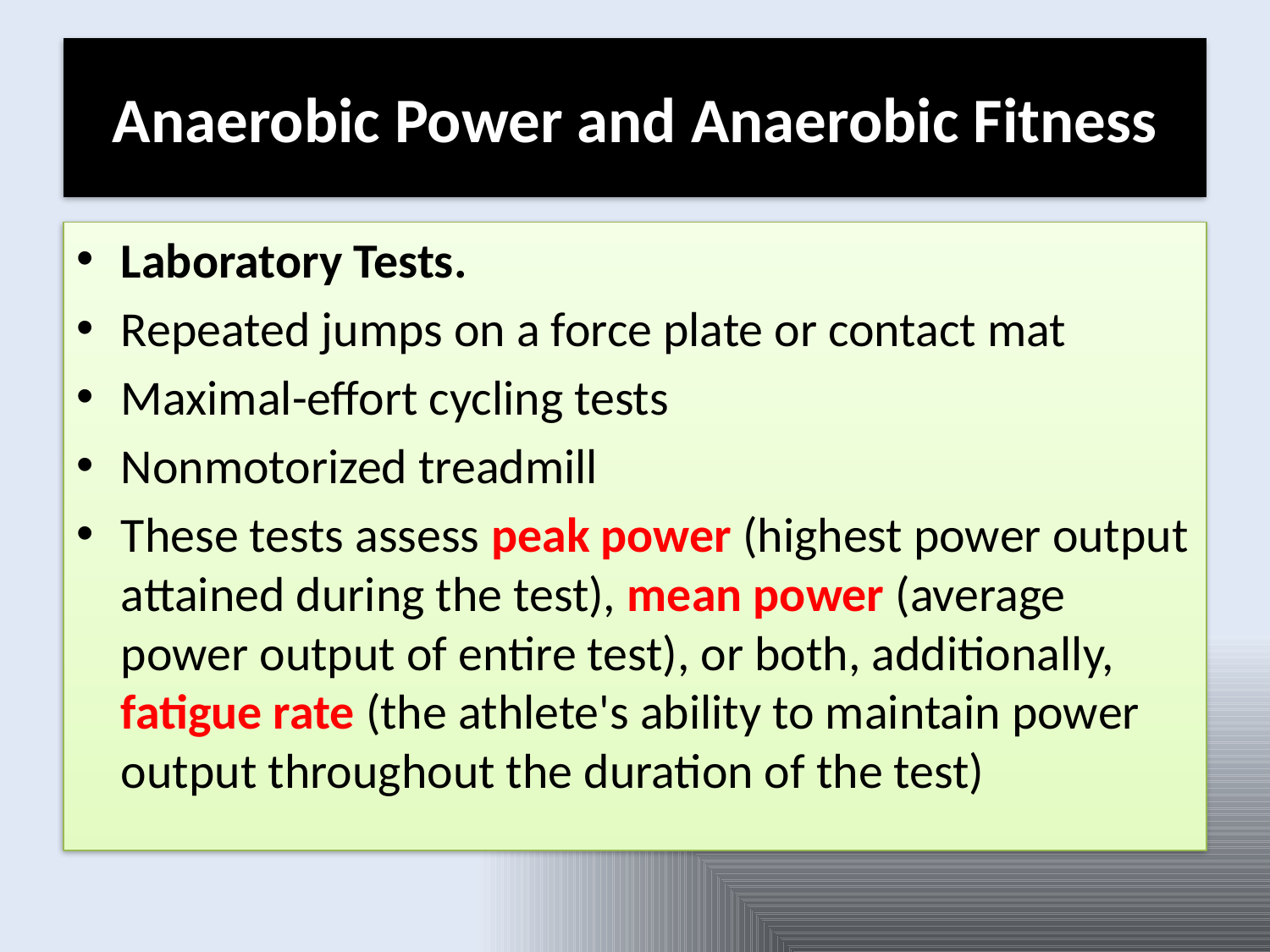

# Anaerobic Power and Anaerobic Fitness
Laboratory Tests.
Repeated jumps on a force plate or contact mat
Maximal-effort cycling tests
Nonmotorized treadmill
These tests assess peak power (highest power output attained during the test), mean power (average power output of entire test), or both, additionally, fatigue rate (the athlete's ability to maintain power output throughout the duration of the test)